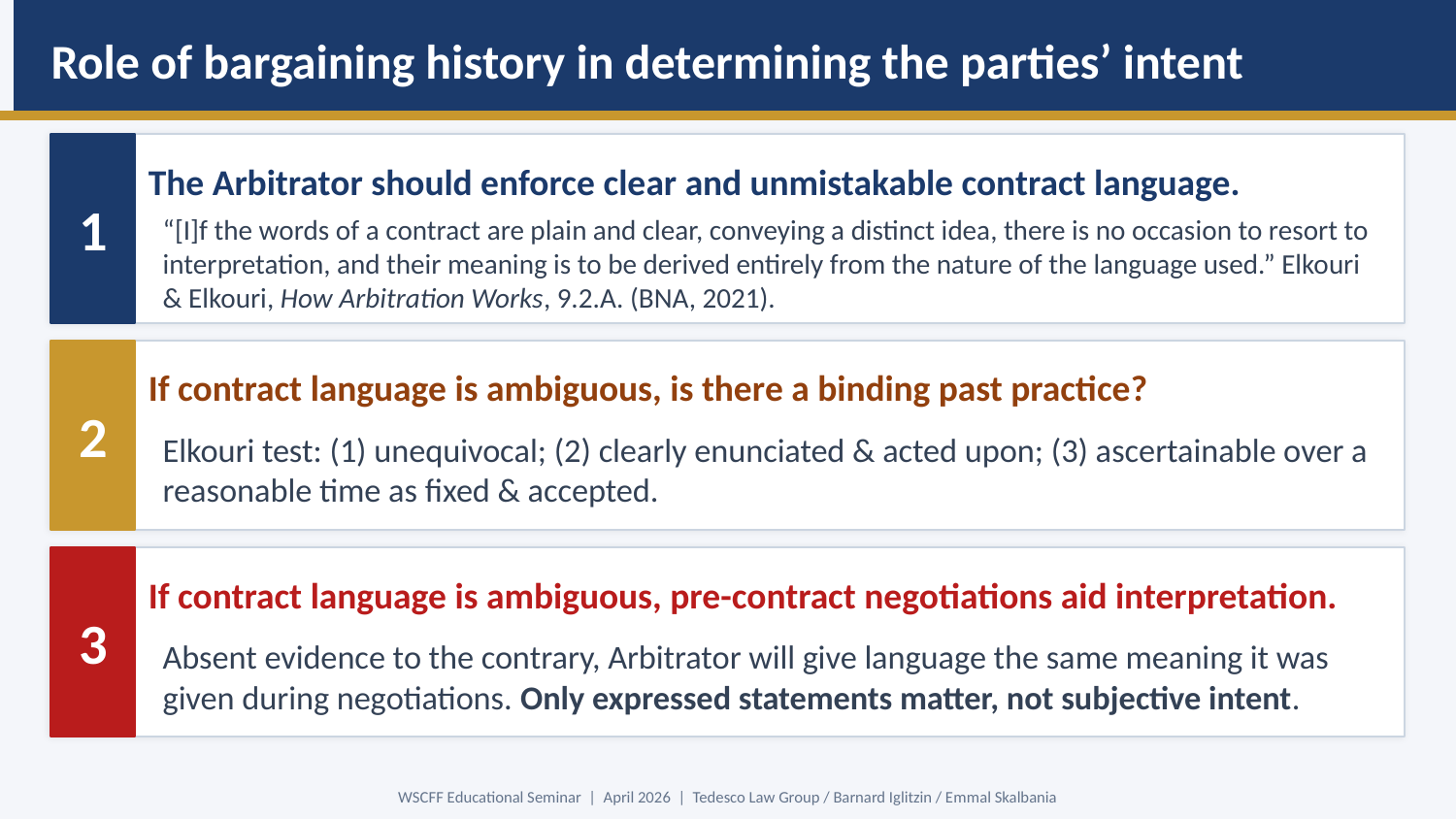

Role of bargaining history in determining the parties’ intent

1
The Arbitrator should enforce clear and unmistakable contract language.
“[I]f the words of a contract are plain and clear, conveying a distinct idea, there is no occasion to resort to interpretation, and their meaning is to be derived entirely from the nature of the language used.” Elkouri & Elkouri, How Arbitration Works, 9.2.A. (BNA, 2021).

2
If contract language is ambiguous, is there a binding past practice?
Elkouri test: (1) unequivocal; (2) clearly enunciated & acted upon; (3) ascertainable over a reasonable time as fixed & accepted.

3
If contract language is ambiguous, pre-contract negotiations aid interpretation.
Absent evidence to the contrary, Arbitrator will give language the same meaning it was given during negotiations. Only expressed statements matter, not subjective intent.
WSCFF Educational Seminar  |  April 2026  |  Tedesco Law Group / Barnard Iglitzin / Emmal Skalbania